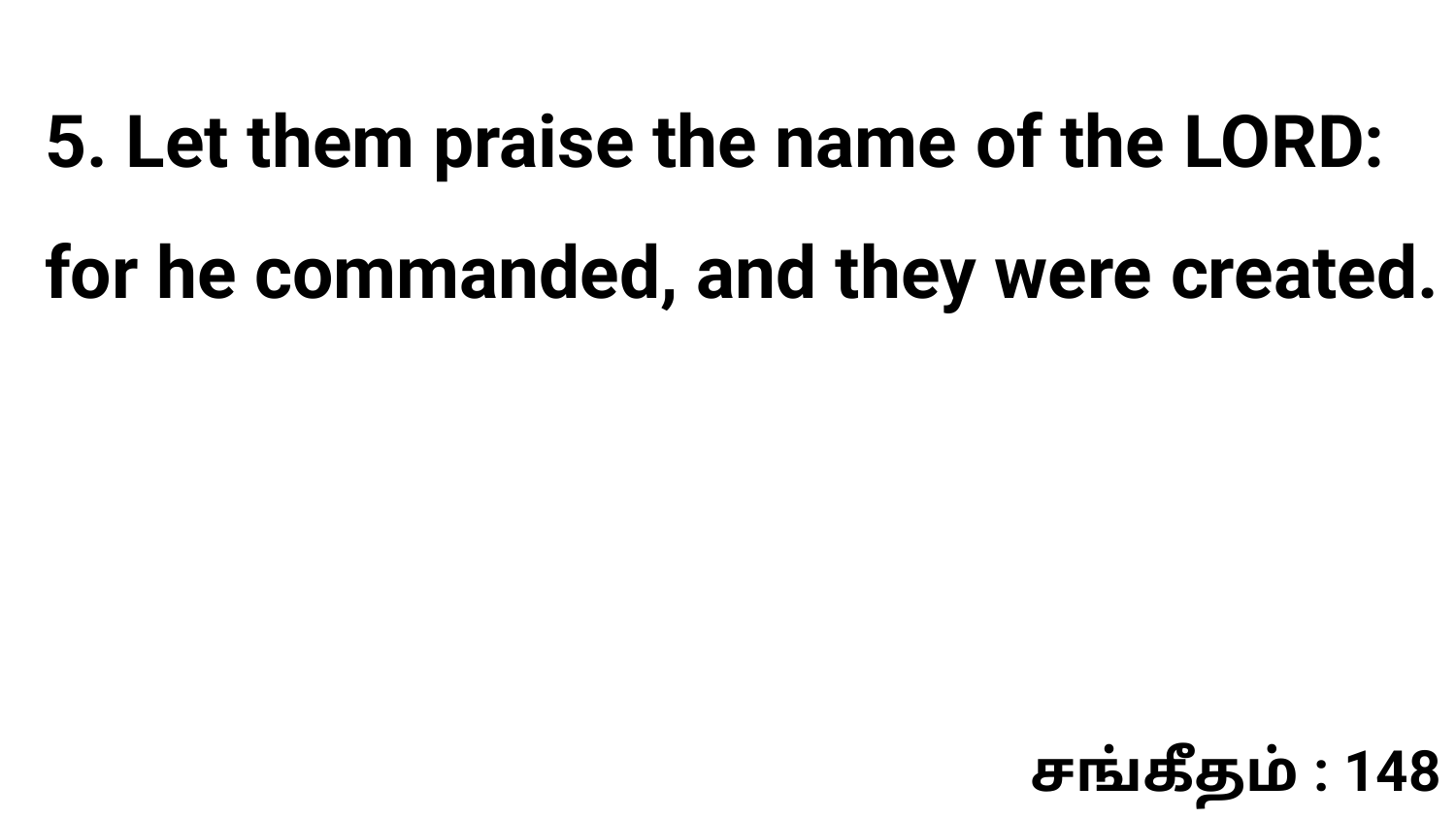

5. Let them praise the name of the LORD: for he commanded, and they were created.
சங்கீதம் : 148